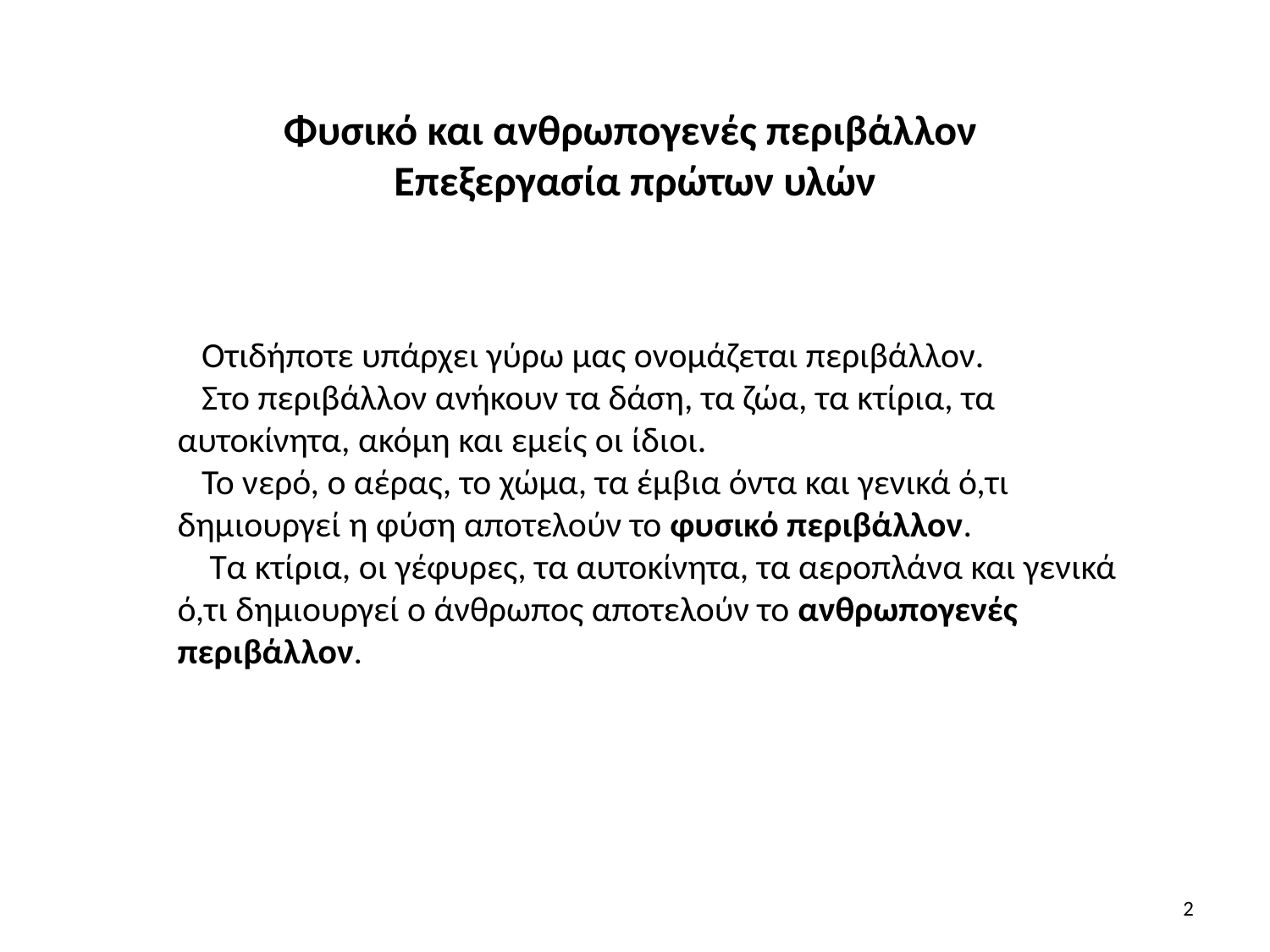

Φυσικό και ανθρωπογενές περιβάλλον
Επεξεργασία πρώτων υλών
   Οτιδήποτε υπάρχει γύρω μας ονομάζεται περιβάλλον.
   Στο περιβάλλον ανήκουν τα δάση, τα ζώα, τα κτίρια, τα αυτοκίνητα, ακόμη και εμείς οι ίδιοι.
   Το νερό, ο αέρας, το χώμα, τα έμβια όντα και γενικά ό,τι δημιουργεί η φύση αποτελούν το φυσικό περιβάλλον.
    Τα κτίρια, οι γέφυρες, τα αυτοκίνητα, τα αεροπλάνα και γενικά ό,τι δημιουργεί ο άνθρωπος αποτελούν το ανθρωπογενές περιβάλλον.
2